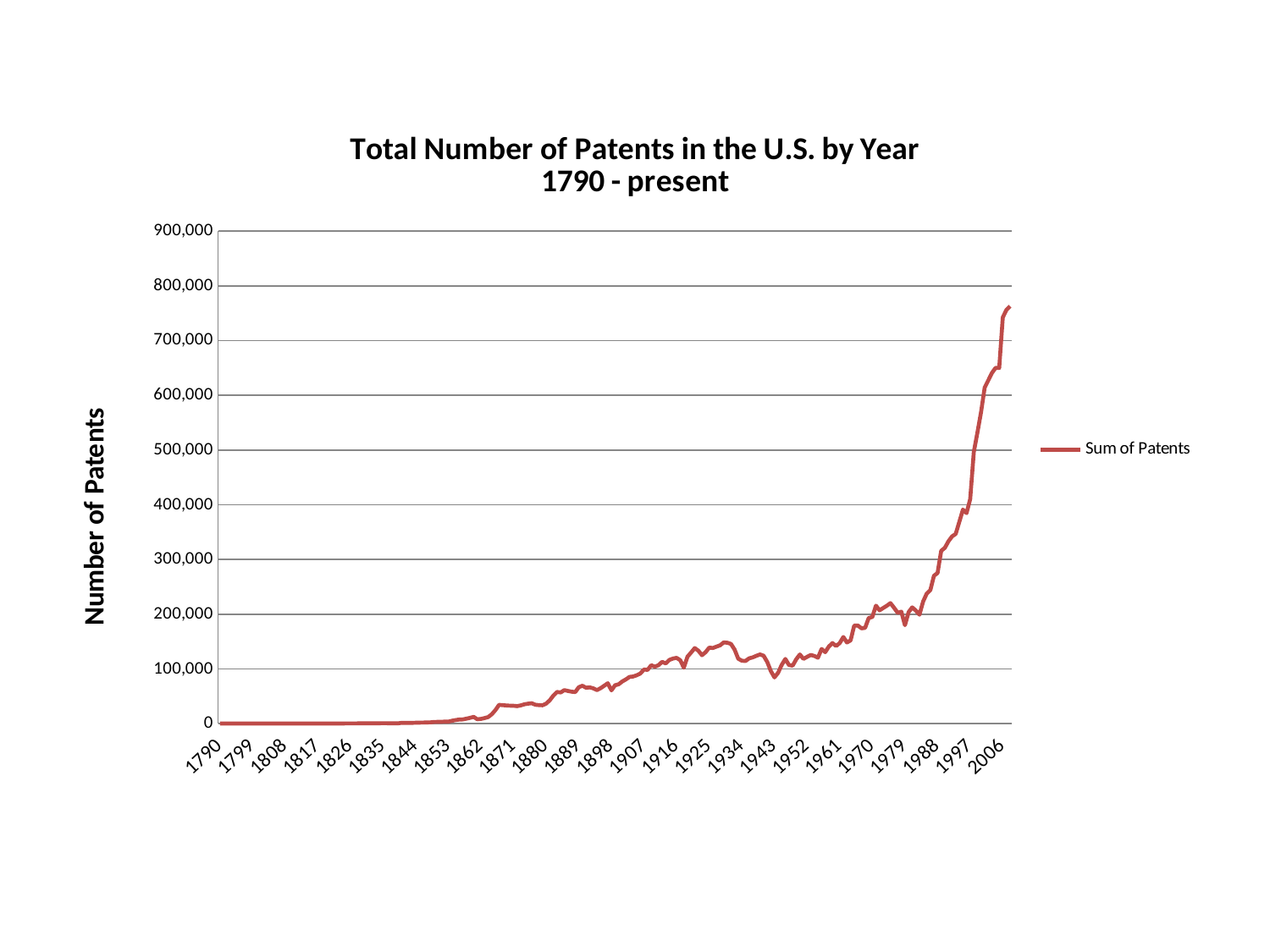

### Chart: Total Number of Patents in the U.S. by Year
1790 - present

| Category | Sum of Patents |
|---|---|
| 1790 | 3.0 |
| 1791 | 33.0 |
| 1792 | 11.0 |
| 1793 | 20.0 |
| 1794 | 22.0 |
| 1795 | 12.0 |
| 1796 | 44.0 |
| 1797 | 51.0 |
| 1798 | 28.0 |
| 1799 | 44.0 |
| 1800 | 41.0 |
| 1801 | 44.0 |
| 1802 | 65.0 |
| 1803 | 97.0 |
| 1804 | 84.0 |
| 1805 | 57.0 |
| 1806 | 63.0 |
| 1807 | 99.0 |
| 1808 | 158.0 |
| 1809 | 203.0 |
| 1810 | 223.0 |
| 1811 | 215.0 |
| 1812 | 238.0 |
| 1813 | 181.0 |
| 1814 | 210.0 |
| 1815 | 173.0 |
| 1816 | 206.0 |
| 1817 | 174.0 |
| 1818 | 222.0 |
| 1819 | 156.0 |
| 1820 | 155.0 |
| 1821 | 168.0 |
| 1822 | 200.0 |
| 1823 | 173.0 |
| 1824 | 228.0 |
| 1825 | 304.0 |
| 1826 | 323.0 |
| 1827 | 331.0 |
| 1828 | 368.0 |
| 1829 | 447.0 |
| 1830 | 544.0 |
| 1831 | 573.0 |
| 1832 | 474.0 |
| 1833 | 586.0 |
| 1834 | 630.0 |
| 1835 | 752.0 |
| 1836 (c) | 710.0 |
| 1837 | 443.0 |
| 1838 | 532.0 |
| 1839 | 414.0 |
| 1840 | 1212.0 |
| 1841 | 1358.0 |
| 1842 | 1260.0 |
| 1843 | 1335.0 |
| 1844 | 1555.0 |
| 1845 | 1750.0 |
| 1846 | 1916.0 |
| 1847 | 2107.0 |
| 1848 | 2272.0 |
| 1849 | 3009.0 |
| 1850 | 3180.0 |
| 1851 | 3122.0 |
| 1852 | 3658.0 |
| 1853 | 3631.0 |
| 1854 | 5179.0 |
| 1855 | 6438.0 |
| 1856 | 7413.0 |
| 1857 | 7615.0 |
| 1858 | 8961.0 |
| 1859 | 10545.0 |
| 1860 | 12248.0 |
| 1861 | 7908.0 |
| 1862 | 8534.0 |
| 1863 | 10096.0 |
| 1864 | 11890.0 |
| 1865 | 17165.0 |
| 1866 | 24681.0 |
| 1867 | 34177.0 |
| 1868 | 33747.0 |
| 1869 | 33111.0 |
| 1870 | 32709.0 |
| 1871 | 32586.0 |
| 1872 | 31911.0 |
| 1873 | 33270.0 |
| 1874 | 35265.0 |
| 1875 | 36407.0 |
| 1876 | 37186.0 |
| 1877 | 34517.0 |
| 1878 | 33776.0 |
| 1879 | 33432.0 |
| 1880 | 36622.0 |
| 1881 | 42664.0 |
| 1882 | 51349.0 |
| 1883 | 57750.0 |
| 1884 | 56978.0 |
| 1885 | 61163.0 |
| 1886 | 59658.0 |
| 1887 | 58275.0 |
| 1888 | 57607.0 |
| 1889 | 66512.0 |
| 1890 | 69229.0 |
| 1891 | 65517.0 |
| 1892 | 66157.0 |
| 1893 | 64475.0 |
| 1894 | 61271.0 |
| 1895 | 64627.0 |
| 1896 | 69202.0 |
| 1897 | 73728.0 |
| 1898 | 60688.0 |
| 1899 | 70075.0 |
| 1900 | 71795.0 |
| 1901 | 77024.0 |
| 1902 | 80750.0 |
| 1903 | 85390.0 |
| 1904 | 86087.0 |
| 1905 | 88370.0 |
| 1906 | 91542.0 |
| 1907 | 98890.0 |
| 1908 | 98104.0 |
| 1909 | 106703.0 |
| 1910 | 103936.0 |
| 1911 | 106827.0 |
| 1912 | 112846.0 |
| 1913 | 109987.0 |
| 1914 | 116437.0 |
| 1915 | 118868.0 |
| 1916 | 120177.0 |
| 1917 | 115783.0 |
| 1918 | 102121.0 |
| 1919 | 122342.0 |
| 1920 | 129879.0 |
| 1921 | 138095.0 |
| 1922 | 133168.0 |
| 1923 | 125007.0 |
| 1924 | 130588.0 |
| 1925 | 138893.0 |
| 1926 | 138146.0 |
| 1927 | 140715.0 |
| 1928 | 143096.0 |
| 1929 | 148367.0 |
| 1930 | 147775.0 |
| 1931 | 145562.0 |
| 1932 | 135221.0 |
| 1933 | 118573.0 |
| 1934 | 114931.0 |
| 1935 | 114426.0 |
| 1936 | 119265.0 |
| 1937 | 121089.0 |
| 1938 | 123912.0 |
| 1939 | 126355.0 |
| 1940 | 124099.0 |
| 1941 | 112576.0 |
| 1942 | 96012.0 |
| 1943 | 84475.0 |
| 1944 | 92866.0 |
| 1945 | 107311.0 |
| 1946 | 118122.0 |
| 1947 | 107089.0 |
| 1948 | 105804.0 |
| 1949 | 117440.0 |
| 1950 | 126363.0 |
| 1951 | 118224.0 |
| 1952 | 121942.0 |
| 1953 | 125423.0 |
| 1954 | 123624.0 |
| 1955 | 120383.0 |
| 1956 | 136374.0 |
| 1957 | 130530.0 |
| 1958 | 140782.0 |
| 1959 | 147205.0 |
| 1960 | 141772.0 |
| 1961 | 147099.0 |
| 1962 | 158271.0 |
| 1963 | 148260.0 |
| 1964 | 152126.0 |
| 1965 | 179076.0 |
| 1966 | 179197.0 |
| 1967 | 174157.0 |
| 1968 | 174987.0 |
| 1969 | 192927.0 |
| 1970 | 194926.0 |
| 1971 | 215489.0 |
| 1972 | 207025.0 |
| 1973 | 211274.0 |
| 1974 | 215368.0 |
| 1975 | 220159.0 |
| 1976 | 211680.0 |
| 1977 | 202432.0 |
| 1978 | 204513.0 |
| 1979 | 179775.0 |
| 1980 | 203656.0 |
| 1981 | 212422.0 |
| 1982 | 206526.0 |
| 1983 | 198994.0 |
| 1984 | 223014.0 |
| 1985 | 237553.0 |
| 1986 | 244047.0 |
| 1987 | 270183.0 |
| 1988 | 275144.0 |
| 1989 | 315768.0 |
| 1990 | 321065.0 |
| 1991 | 333207.0 |
| 1992 | 342113.0 |
| 1993 | 346684.0 |
| 1994 | 368584.0 |
| 1995 | 391083.0 |
| 1996 | 384697.0 |
| 1997 | 410323.0 |
| 1998 | 496131.0 |
| 1999 | 532326.0 |
| 2000 | 569341.0 |
| 2001 | 614395.0 |
| 2002 | 627509.0 |
| 2003 | 640892.0 |
| 2004 | 650191.0 |
| 2005 | 650027.0 |
| 2006 | 742461.0 |
| 2007 | 756353.0 |
| 2008 | 762819.0 |